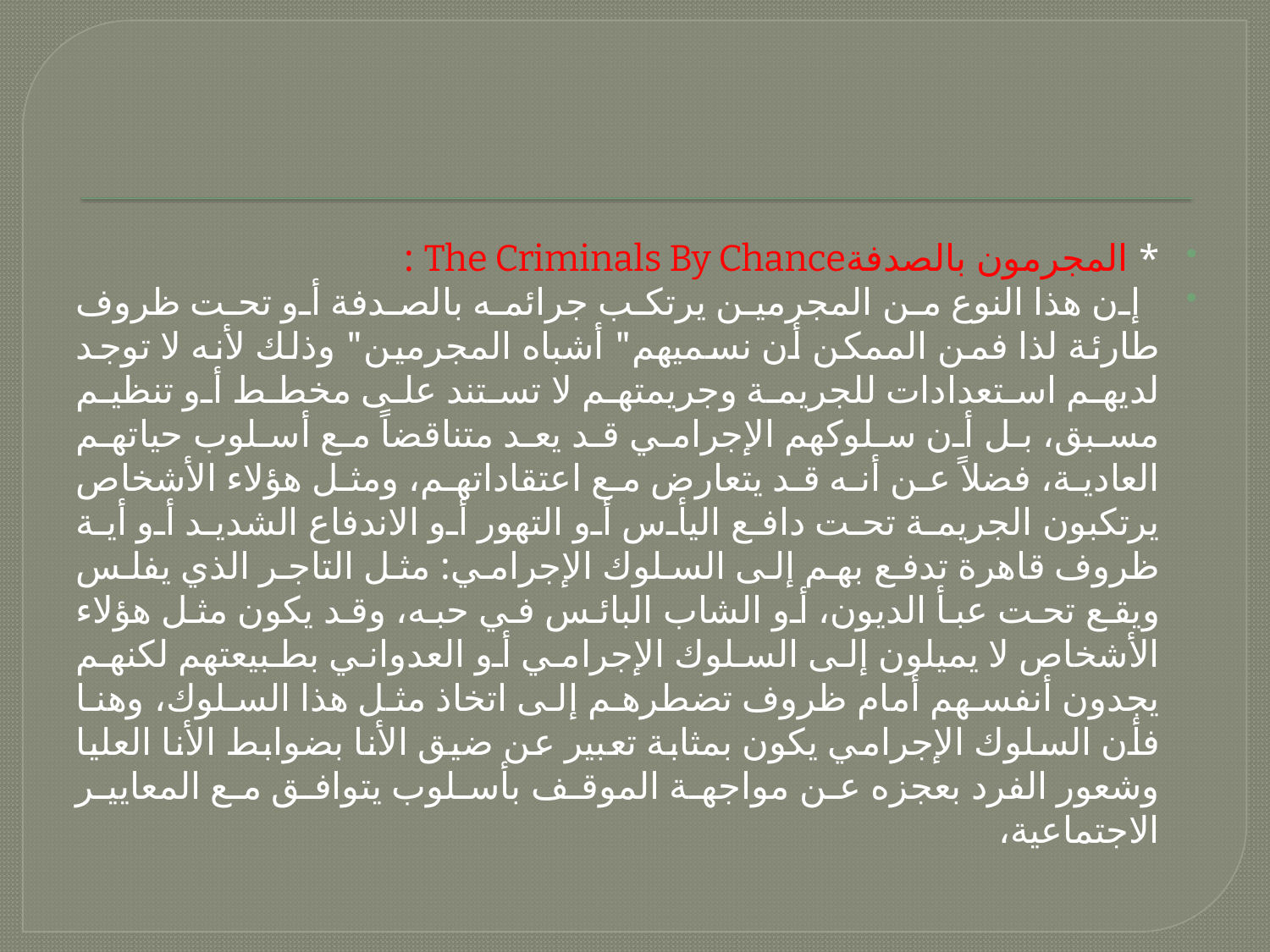

#
* المجرمون بالصدفةThe Criminals By Chance :
  إن هذا النوع من المجرمين يرتكب جرائمه بالصدفة أو تحت ظروف طارئة لذا فمن الممكن أن نسميهم" أشباه المجرمين" وذلك لأنه لا توجد لديهم استعدادات للجريمة وجريمتهم لا تستند على مخطط أو تنظيم مسبق، بل أن سلوكهم الإجرامي قد يعد متناقضاً مع أسلوب حياتهم العادية، فضلاً عن أنه قد يتعارض مع اعتقاداتهم، ومثل هؤلاء الأشخاص يرتكبون الجريمة تحت دافع اليأس أو التهور أو الاندفاع الشديد أو أية ظروف قاهرة تدفع بهم إلى السلوك الإجرامي: مثل التاجر الذي يفلس ويقع تحت عبأ الديون، أو الشاب البائس في حبه، وقد يكون مثل هؤلاء الأشخاص لا يميلون إلى السلوك الإجرامي أو العدواني بطبيعتهم لكنهم يجدون أنفسهم أمام ظروف تضطرهم إلى اتخاذ مثل هذا السلوك، وهنا فأن السلوك الإجرامي يكون بمثابة تعبير عن ضيق الأنا بضوابط الأنا العليا وشعور الفرد بعجزه عن مواجهة الموقف بأسلوب يتوافق مع المعايير الاجتماعية،